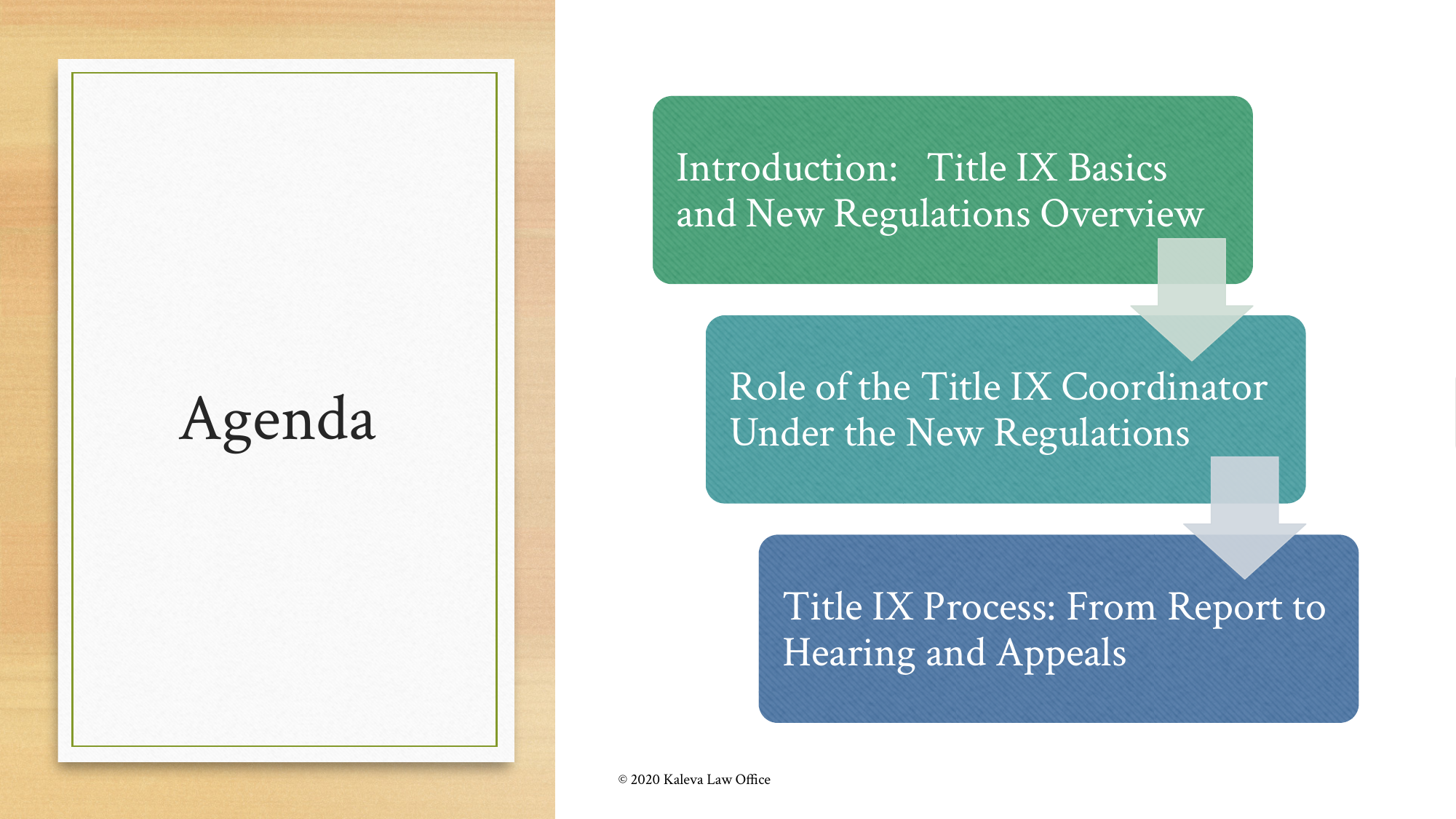

Introduction:   Title IX Basics and New Regulations Overview
Role of the Title IX Coordinator Under the New Regulations
Title IX Process: From Report to Hearing and Appeals

# Agenda
© 2020 Kaleva Law Office